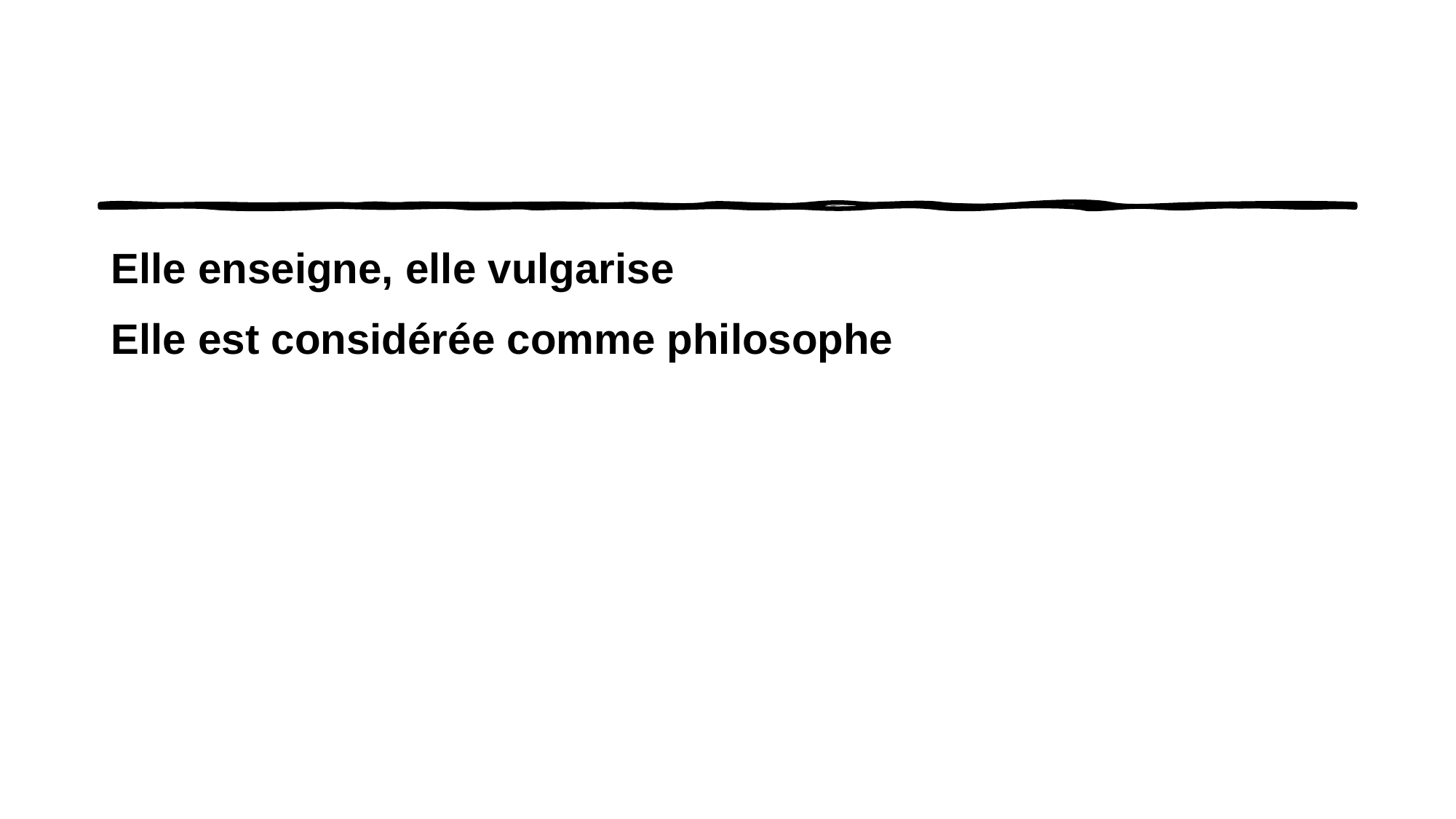

#
Elle enseigne, elle vulgarise
Elle est considérée comme philosophe